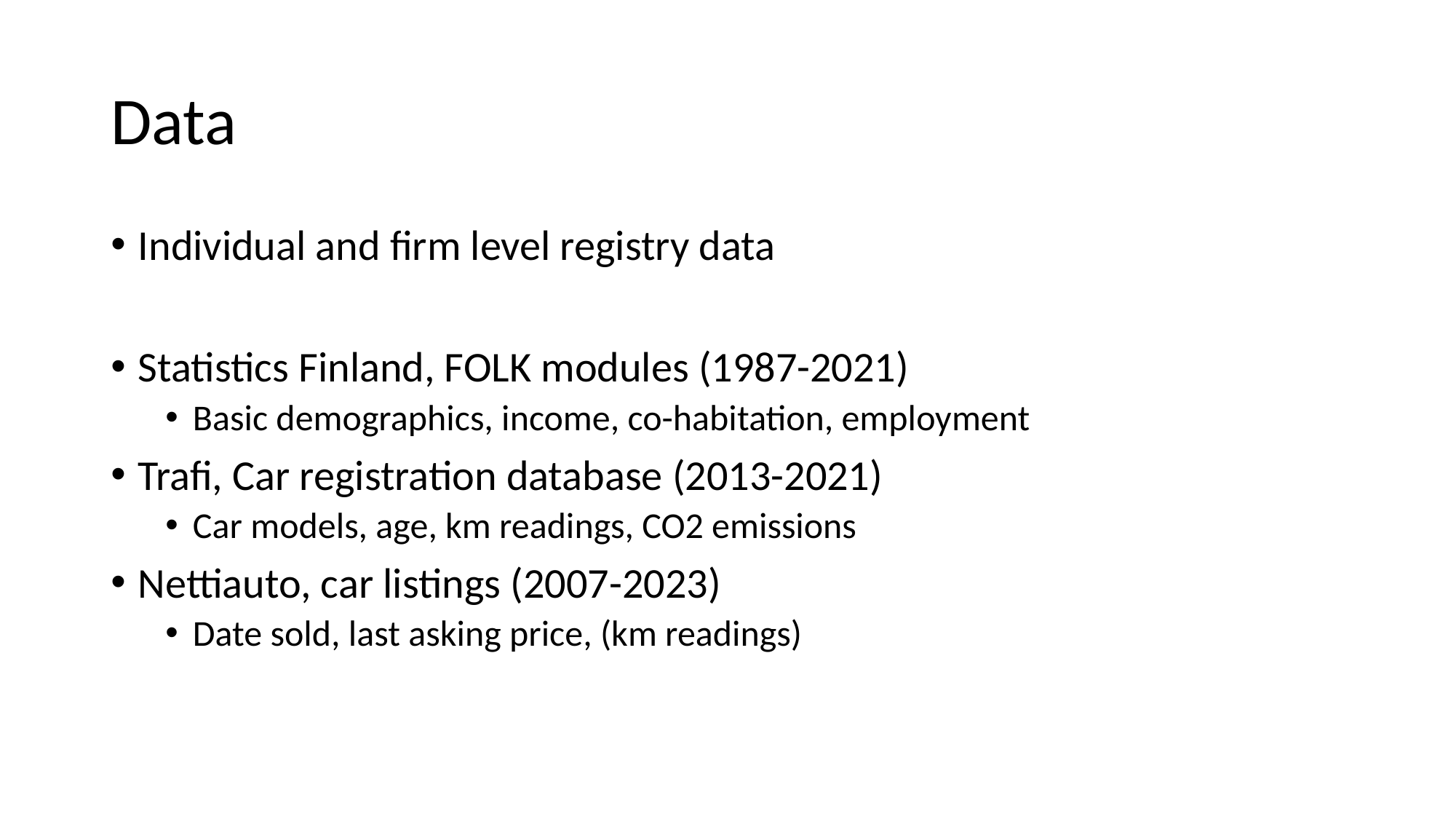

# Data
Individual and firm level registry data

Statistics Finland, FOLK modules (1987-2021)
Basic demographics, income, co-habitation, employment
Trafi, Car registration database (2013-2021)
Car models, age, km readings, CO2 emissions
Nettiauto, car listings (2007-2023)
Date sold, last asking price, (km readings)